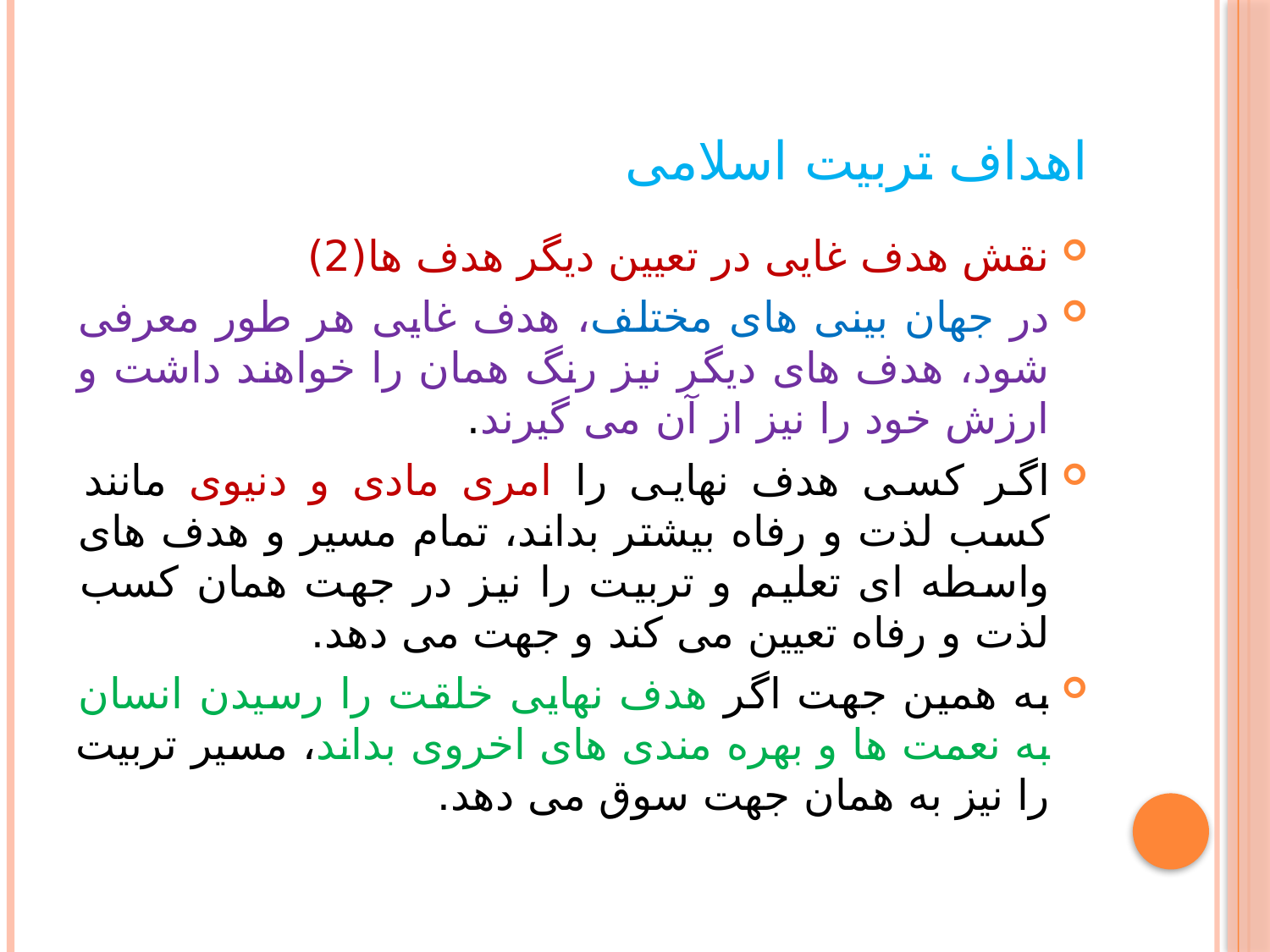

# اهداف تربیت اسلامی
نقش هدف غایی در تعیین دیگر هدف ها(2)
در جهان بینی های مختلف، هدف غایی هر طور معرفی شود، هدف های دیگر نیز رنگ همان را خواهند داشت و ارزش خود را نیز از آن می گیرند.
اگر کسی هدف نهایی را امری مادی و دنیوی مانند کسب لذت و رفاه بیشتر بداند، تمام مسیر و هدف های واسطه ای تعلیم و تربیت را نیز در جهت همان کسب لذت و رفاه تعیین می کند و جهت می دهد.
به همین جهت اگر هدف نهایی خلقت را رسیدن انسان به نعمت ها و بهره مندی های اخروی بداند، مسیر تربیت را نیز به همان جهت سوق می دهد.